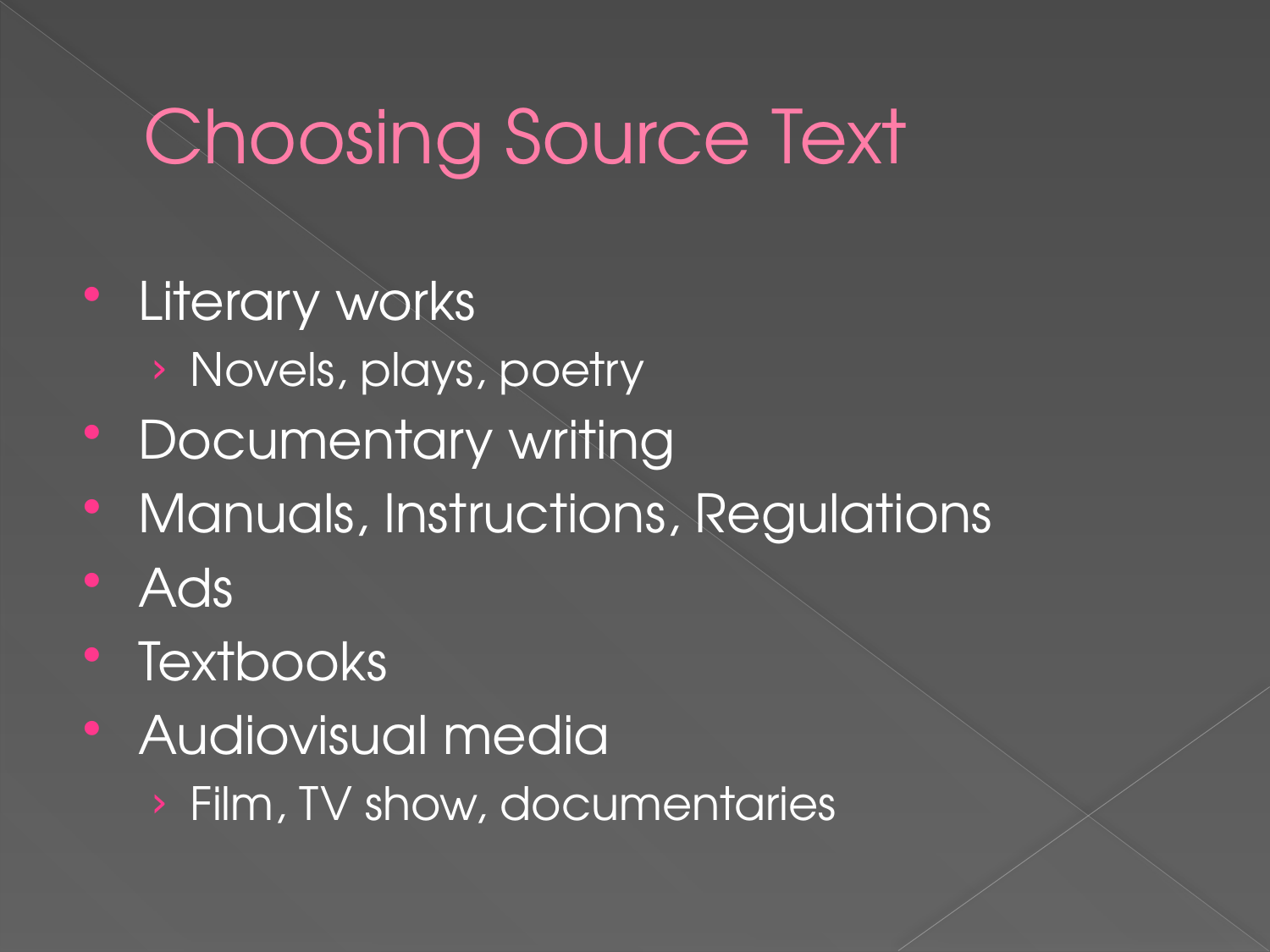

# Choosing Source Text
Literary works
Novels, plays, poetry
Documentary writing
Manuals, Instructions, Regulations
Ads
Textbooks
Audiovisual media
Film, TV show, documentaries